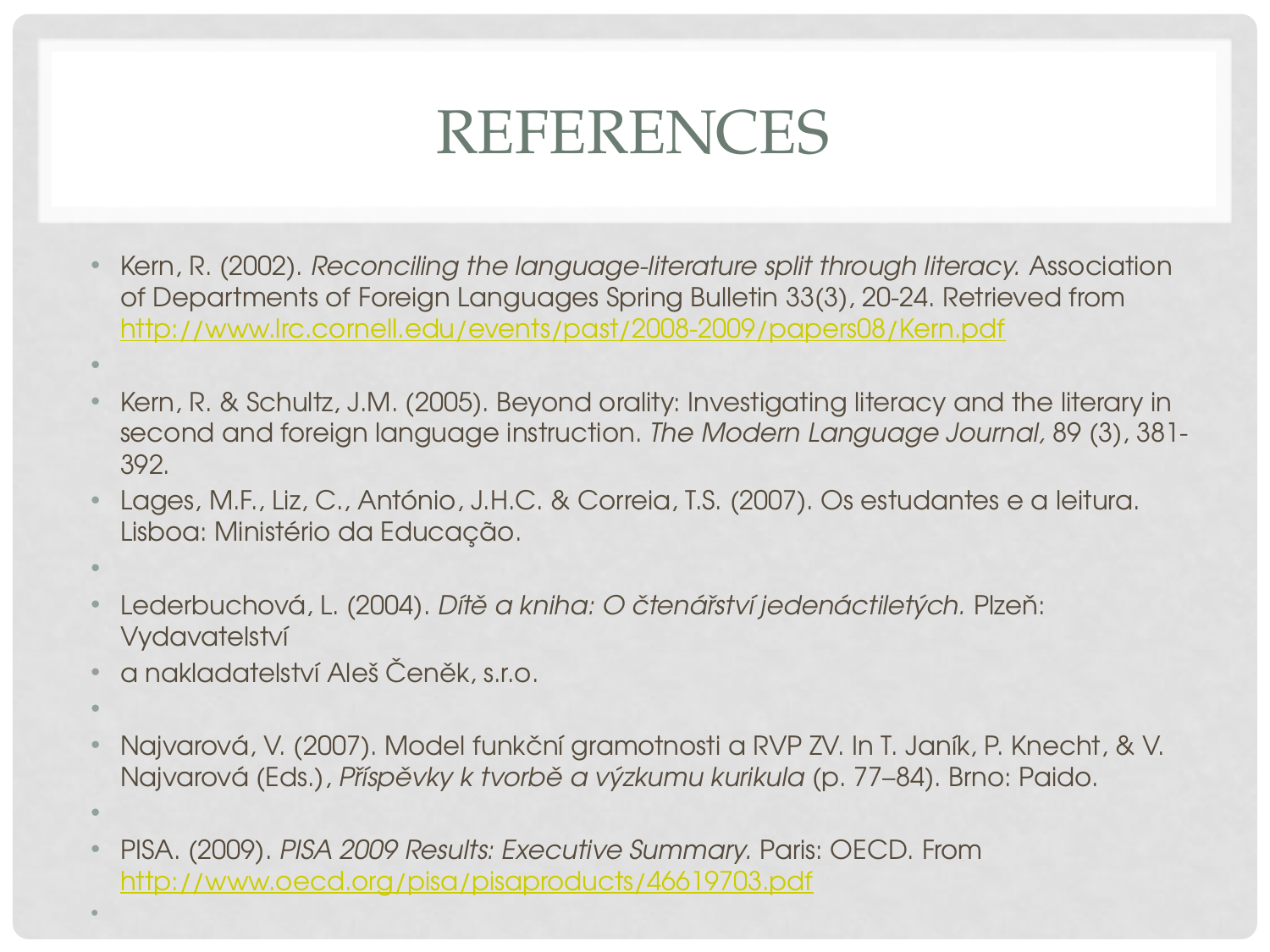

# References
Kern, R. (2002). Reconciling the language-literature split through literacy. Association of Departments of Foreign Languages Spring Bulletin 33(3), 20-24. Retrieved from http://www.lrc.cornell.edu/events/past/2008-2009/papers08/Kern.pdf

Kern, R. & Schultz, J.M. (2005). Beyond orality: Investigating literacy and the literary in second and foreign language instruction. The Modern Language Journal, 89 (3), 381-392.
Lages, M.F., Liz, C., António, J.H.C. & Correia, T.S. (2007). Os estudantes e a leitura. Lisboa: Ministério da Educação.

Lederbuchová, L. (2004). Dítě a kniha: O čtenářství jedenáctiletých. Plzeň: Vydavatelství
a nakladatelství Aleš Čeněk, s.r.o.

Najvarová, V. (2007). Model funkční gramotnosti a RVP ZV. In T. Janík, P. Knecht, & V. Najvarová (Eds.), Příspěvky k tvorbě a výzkumu kurikula (p. 77–84). Brno: Paido.

PISA. (2009). PISA 2009 Results: Executive Summary. Paris: OECD. From http://www.oecd.org/pisa/pisaproducts/46619703.pdf